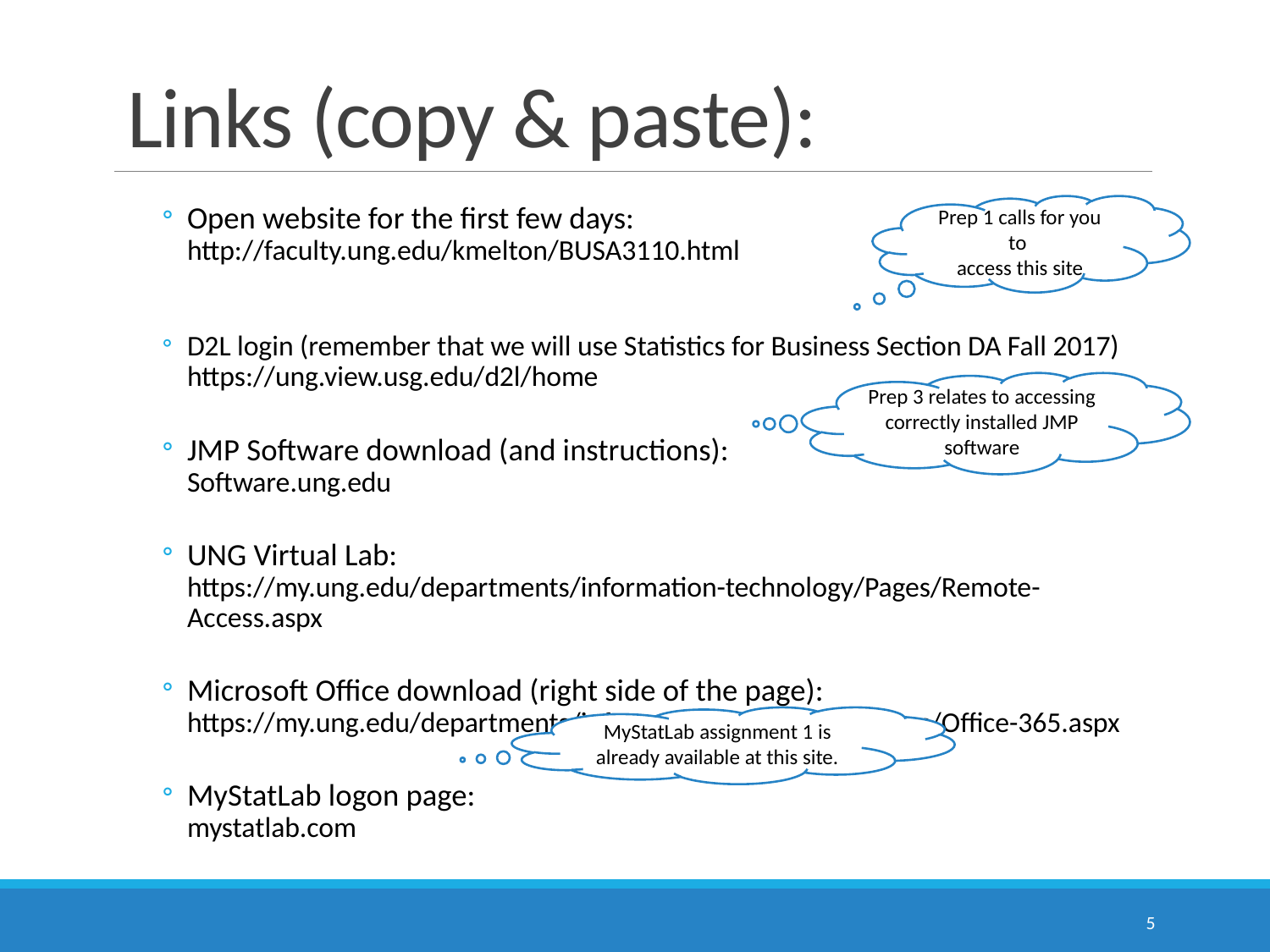

# Links (copy & paste):
Open website for the first few days:
http://faculty.ung.edu/kmelton/BUSA3110.html

D2L login (remember that we will use Statistics for Business Section DA Fall 2017)
https://ung.view.usg.edu/d2l/home
JMP Software download (and instructions):
Software.ung.edu
UNG Virtual Lab:
https://my.ung.edu/departments/information-technology/Pages/Remote-Access.aspx
Microsoft Office download (right side of the page):
https://my.ung.edu/departments/information-technology/Pages/Office-365.aspx
MyStatLab logon page:
mystatlab.com

Prep 1 calls for you to
access this site
Prep 3 relates to accessing correctly installed JMP software
MyStatLab assignment 1 is already available at this site.
5